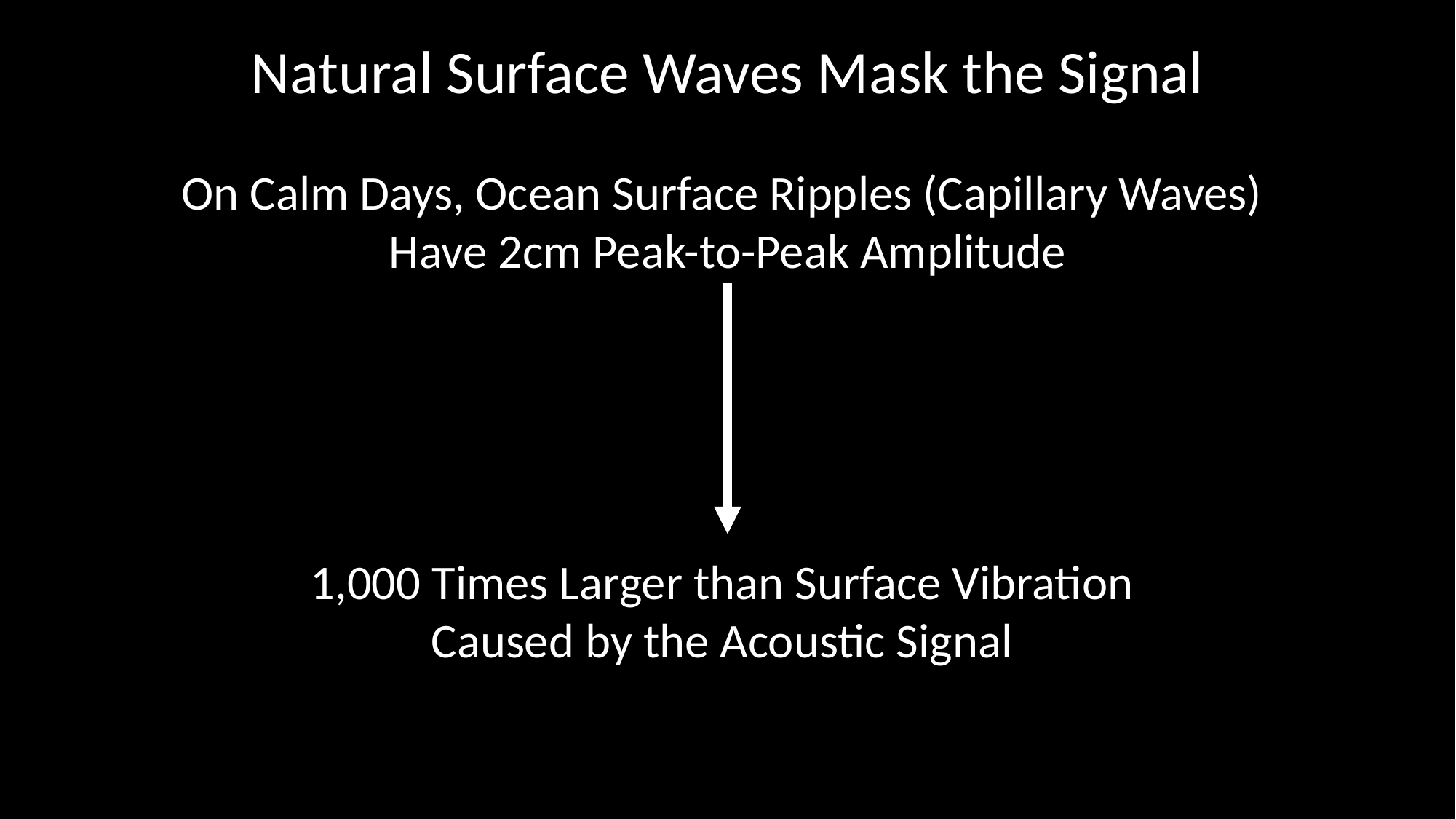

Natural Surface Waves Mask the Signal
On Calm Days, Ocean Surface Ripples (Capillary Waves)
Have 2cm Peak-to-Peak Amplitude
1,000 Times Larger than Surface Vibration
Caused by the Acoustic Signal